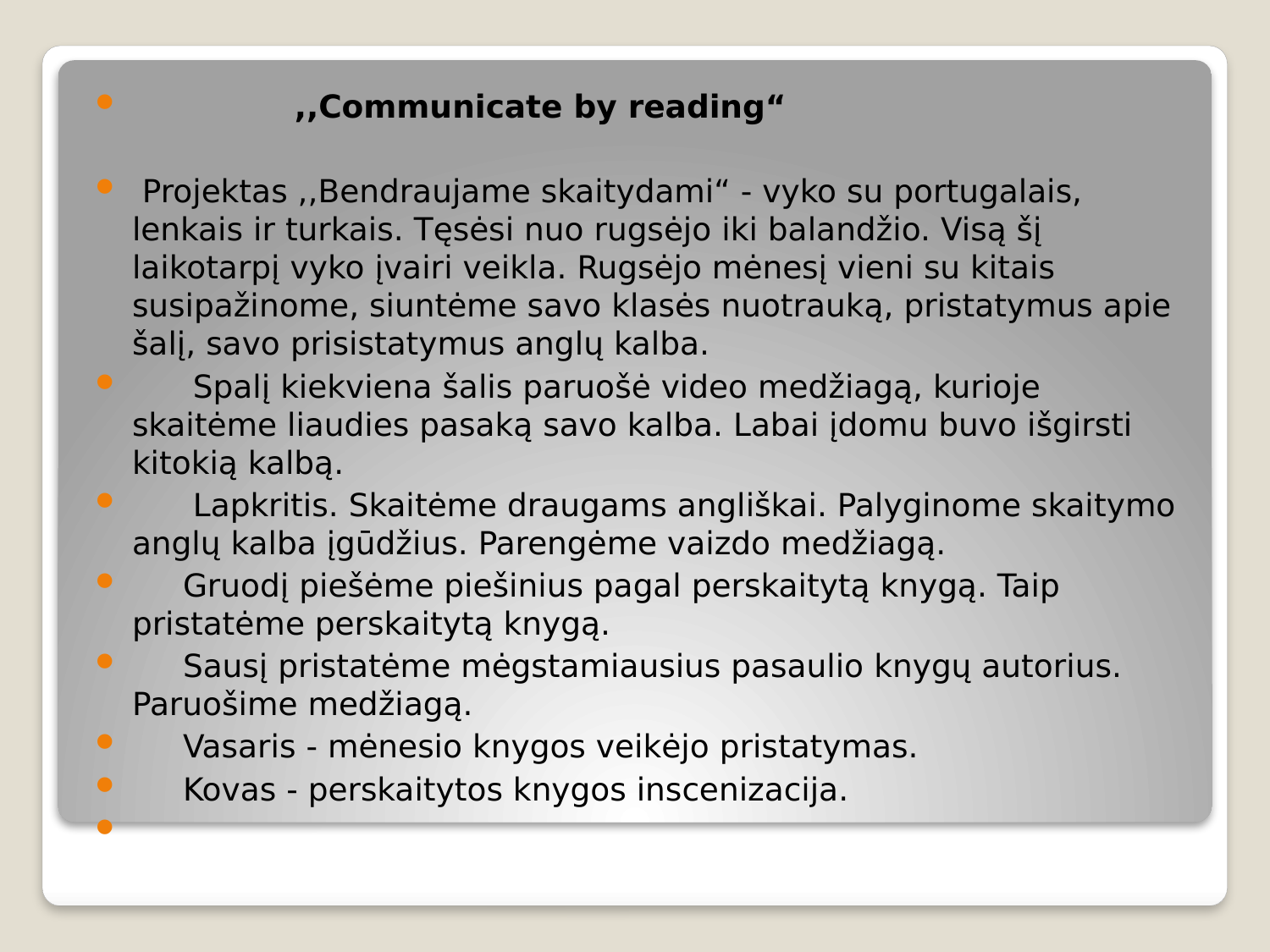

,,Communicate by reading“

 Projektas ,,Bendraujame skaitydami“ - vyko su portugalais, lenkais ir turkais. Tęsėsi nuo rugsėjo iki balandžio. Visą šį laikotarpį vyko įvairi veikla. Rugsėjo mėnesį vieni su kitais susipažinome, siuntėme savo klasės nuotrauką, pristatymus apie  šalį, savo prisistatymus anglų kalba.
      Spalį kiekviena šalis paruošė video medžiagą, kurioje skaitėme liaudies pasaką savo kalba. Labai įdomu buvo išgirsti kitokią kalbą.
      Lapkritis. Skaitėme draugams angliškai. Palyginome skaitymo anglų kalba įgūdžius. Parengėme vaizdo medžiagą.
     Gruodį piešėme piešinius pagal perskaitytą knygą. Taip pristatėme perskaitytą knygą.
     Sausį pristatėme mėgstamiausius pasaulio knygų autorius. Paruošime medžiagą.
     Vasaris - mėnesio knygos veikėjo pristatymas.
     Kovas - perskaitytos knygos inscenizacija.

#